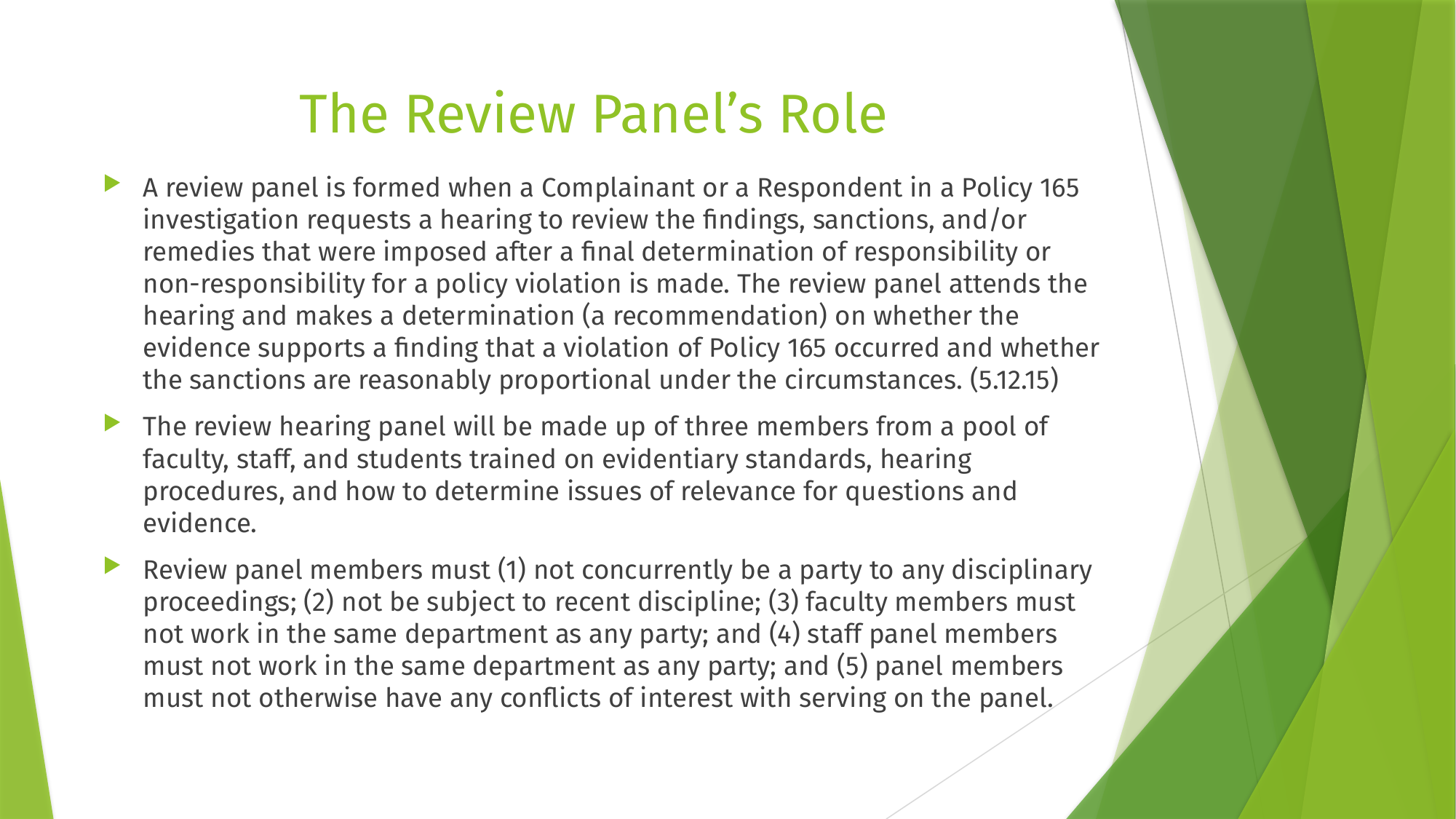

# The Review Panel’s Role
A review panel is formed when a Complainant or a Respondent in a Policy 165 investigation requests a hearing to review the findings, sanctions, and/or remedies that were imposed after a final determination of responsibility or non-responsibility for a policy violation is made. The review panel attends the hearing and makes a determination (a recommendation) on whether the evidence supports a finding that a violation of Policy 165 occurred and whether the sanctions are reasonably proportional under the circumstances. (5.12.15)
The review hearing panel will be made up of three members from a pool of faculty, staff, and students trained on evidentiary standards, hearing procedures, and how to determine issues of relevance for questions and evidence.
Review panel members must (1) not concurrently be a party to any disciplinary proceedings; (2) not be subject to recent discipline; (3) faculty members must not work in the same department as any party; and (4) staff panel members must not work in the same department as any party; and (5) panel members must not otherwise have any conflicts of interest with serving on the panel.